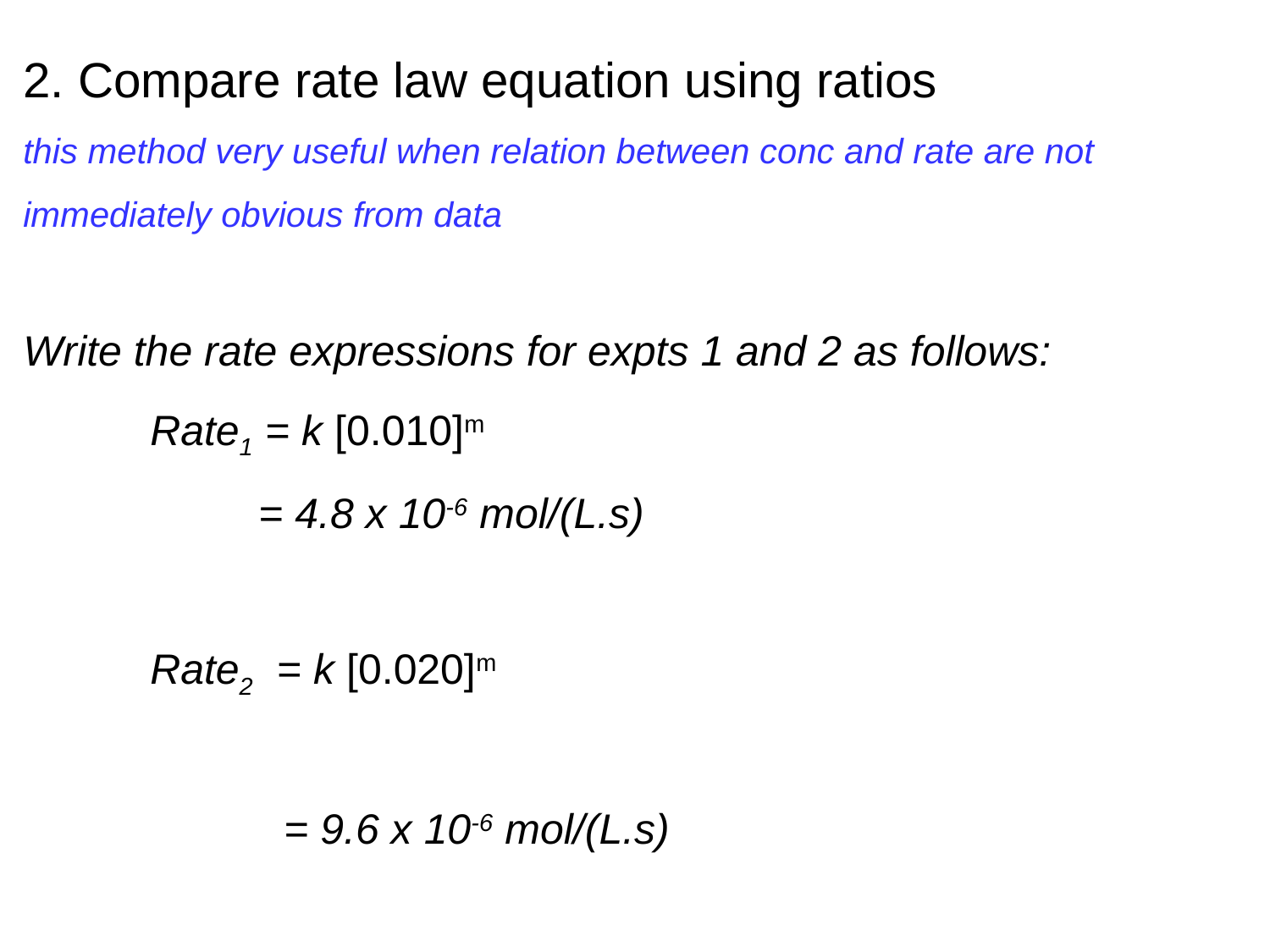

2. Compare rate law equation using ratios
this method very useful when relation between conc and rate are not immediately obvious from data

Write the rate expressions for expts 1 and 2 as follows:
	Rate1 = k [0.010]m
 	                = 4.8 x 10-6 mol/(L.s)

	Rate2  = k [0.020]m

		 = 9.6 x 10-6 mol/(L.s)